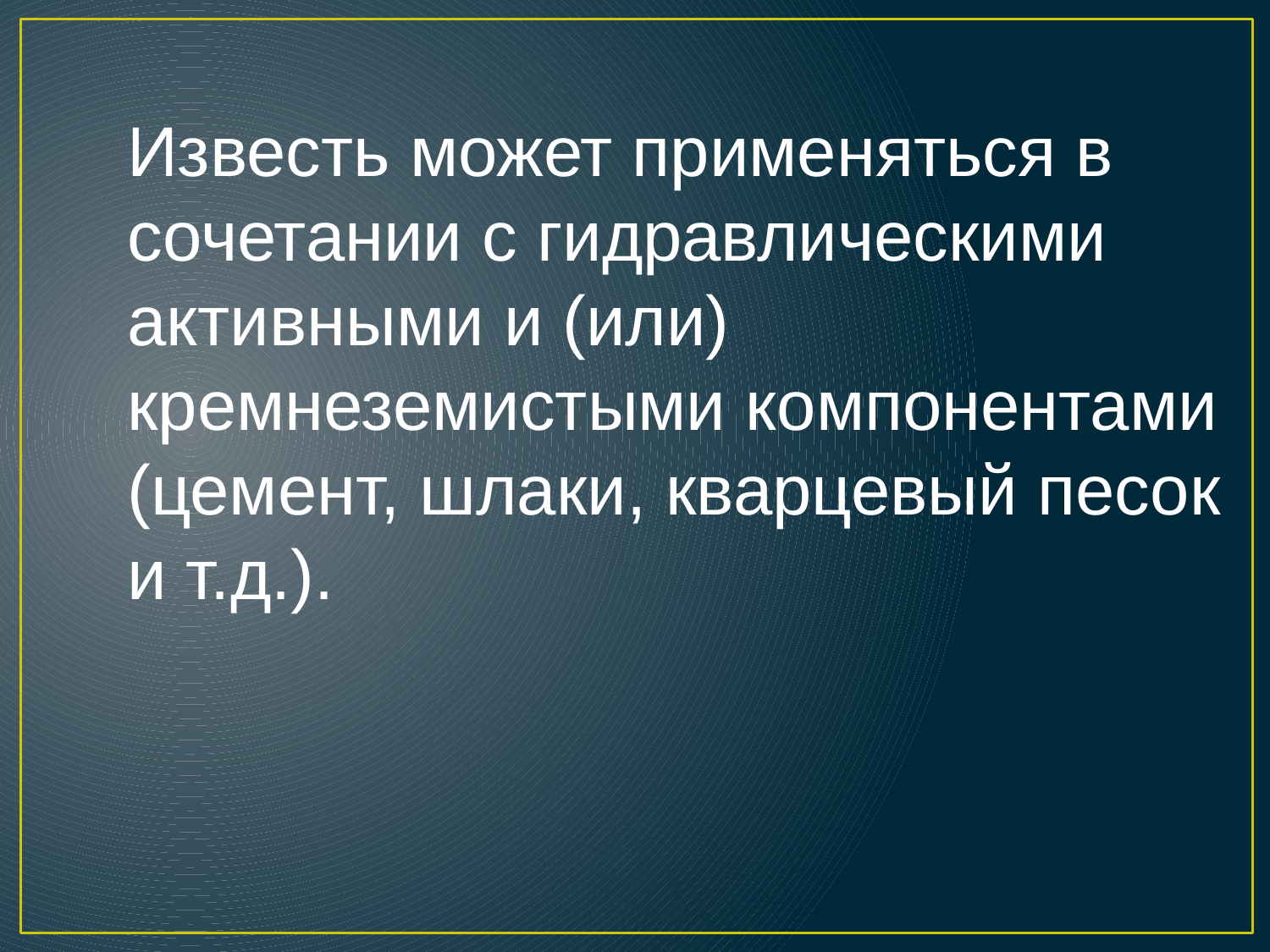

Известь может применяться в сочетании с гидравлическими активными и (или) кремнеземистыми компонентами (цемент, шлаки, кварцевый песок и т.д.).